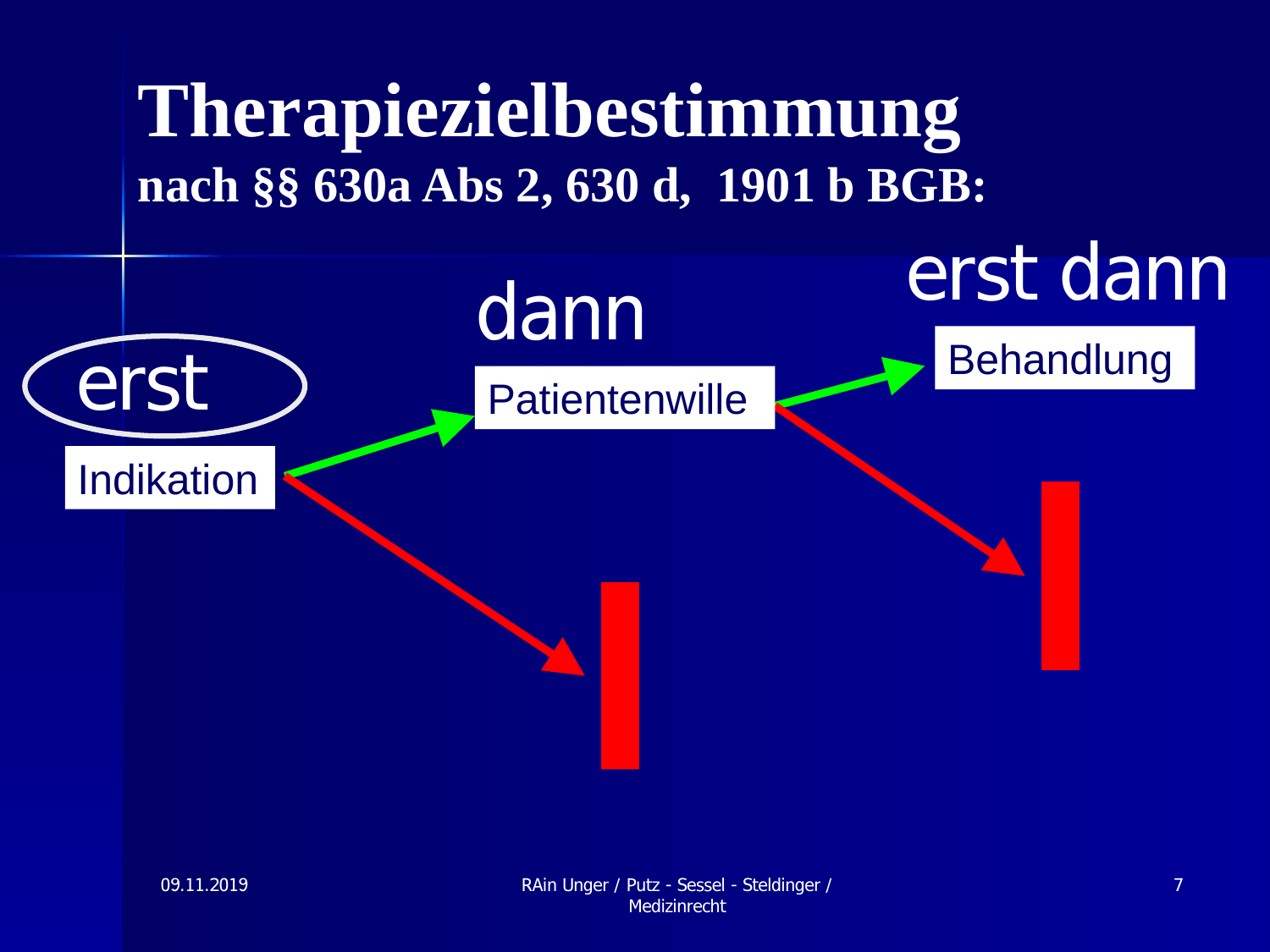

# Therapiezielbestimmung nach §§ 630a Abs 2, 630 d,  1901 b BGB:
erst dann
dann
erst
Behandlung

Patientenwille

Indikation

09.11.2019
RAin Unger / Putz - Sessel - Steldinger / Medizinrecht
7